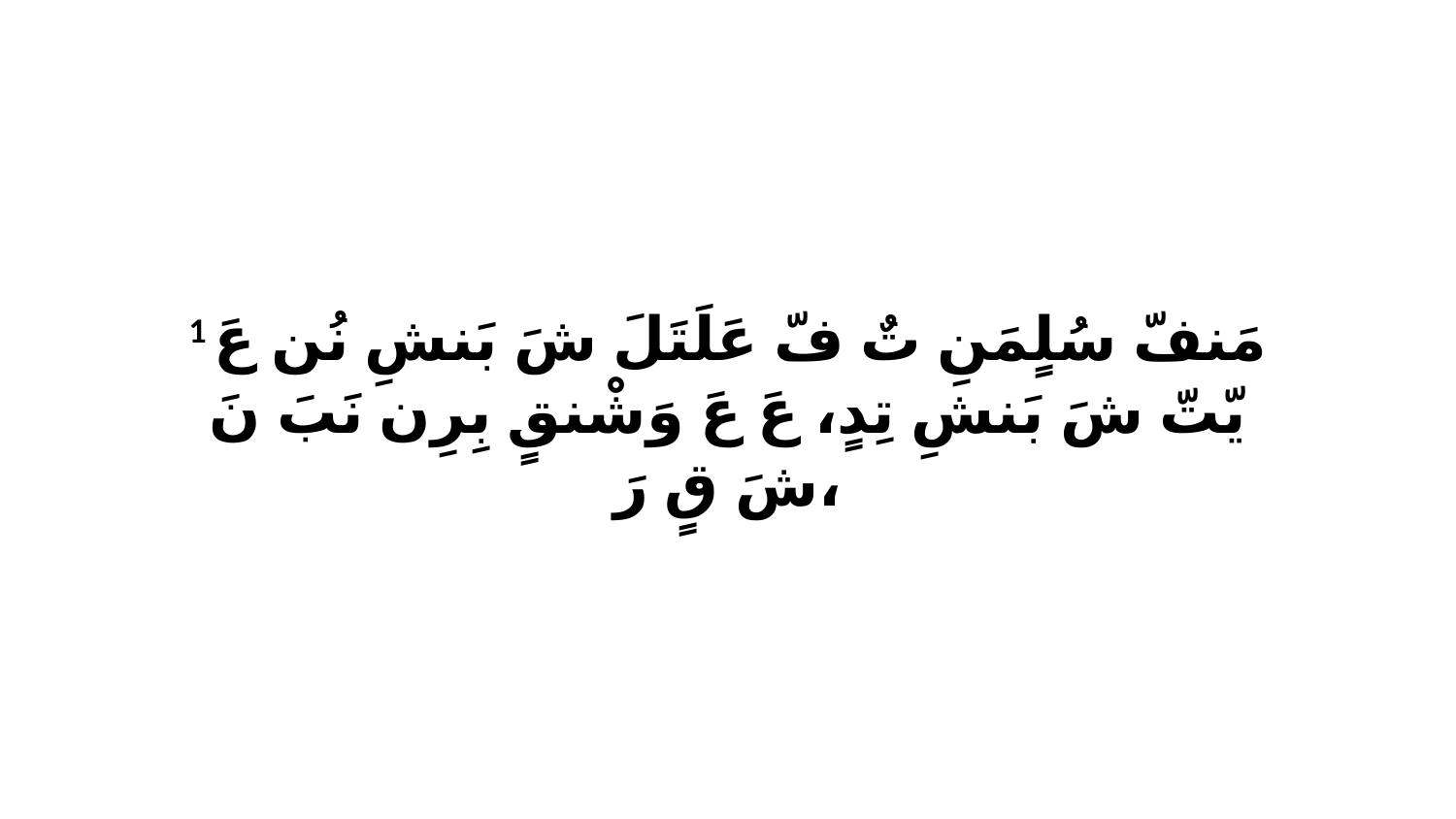

1 مَنفّ سُلٍمَنِ تٌ فّ عَلَتَلَ شَ بَنشِ نُن عَ يّتّ شَ بَنشِ تِدٍ، عَ عَ وَشْنقٍ بِرِن نَبَ نَ شَ قٍ رَ،